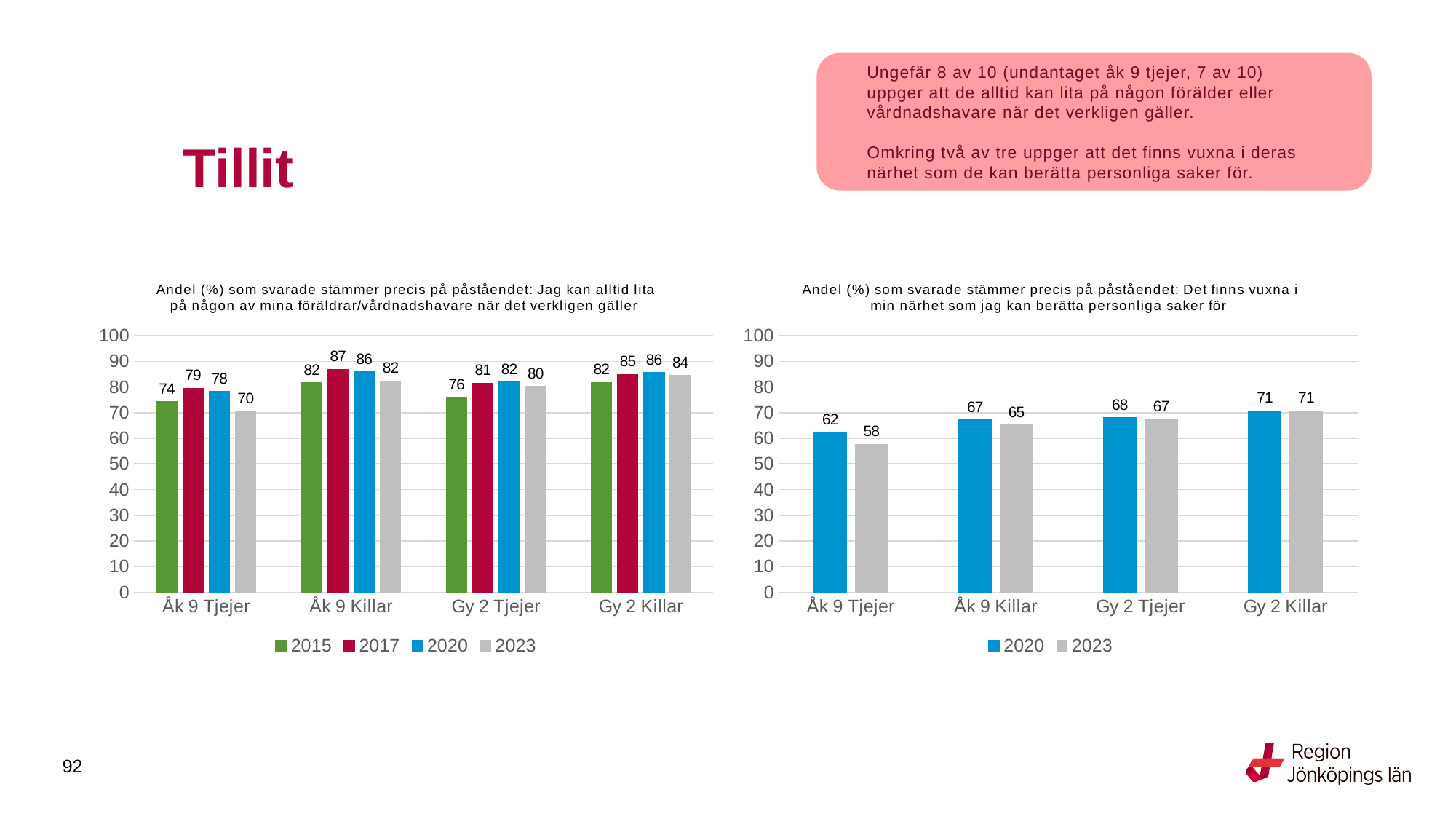

Ungefär 8 av 10 (undantaget åk 9 tjejer, 7 av 10) uppger att de alltid kan lita på någon förälder eller vårdnadshavare när det verkligen gäller.

Omkring två av tre uppger att det finns vuxna i deras närhet som de kan berätta personliga saker för.
# Tillit

### Chart: Andel (%) som svarade stämmer precis på påståendet: Jag kan alltid lita på någon av mina föräldrar/vårdnadshavare när det verkligen gäller

| Category | 2015 | 2017 | 2020 | 2023 |
|---|---|---|---|---|
| Åk 9 Tjejer | 74.2098 | 79.4457 | 78.2756 | 70.4068 |
| Åk 9 Killar | 81.6465 | 86.9266 | 85.8328 | 82.3171 |
| Gy 2 Tjejer | 75.9894 | 81.4523 | 81.9081 | 80.2098 |
| Gy 2 Killar | 81.786 | 84.8512 | 85.6106 | 84.4828 |

### Chart: Andel (%) som svarade stämmer precis på påståendet: Det finns vuxna i min närhet som jag kan berätta personliga saker för

| Category | 2020 | 2023 |
|---|---|---|
| Åk 9 Tjejer | 62.2526 | 57.6695 |
| Åk 9 Killar | 67.1374 | 65.1495 |
| Gy 2 Tjejer | 67.966 | 67.3898 |
| Gy 2 Killar | 70.6507 | 70.7703 |
92